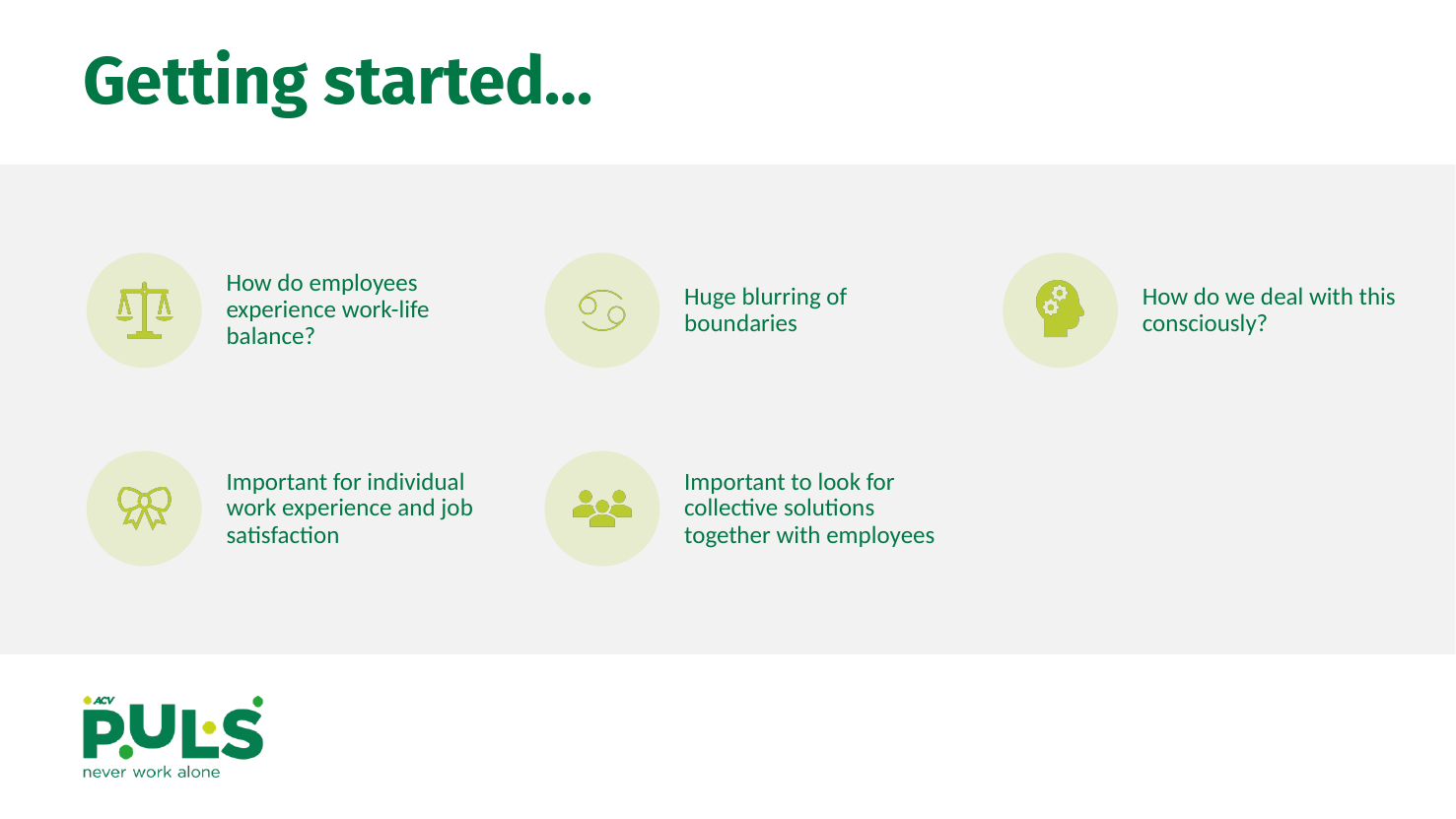

# Getting started…
How do employees experience work-life balance?
Huge blurring of boundaries
How do we deal with this consciously?
Important for individual work experience and job satisfaction
Important to look for collective solutions together with employees